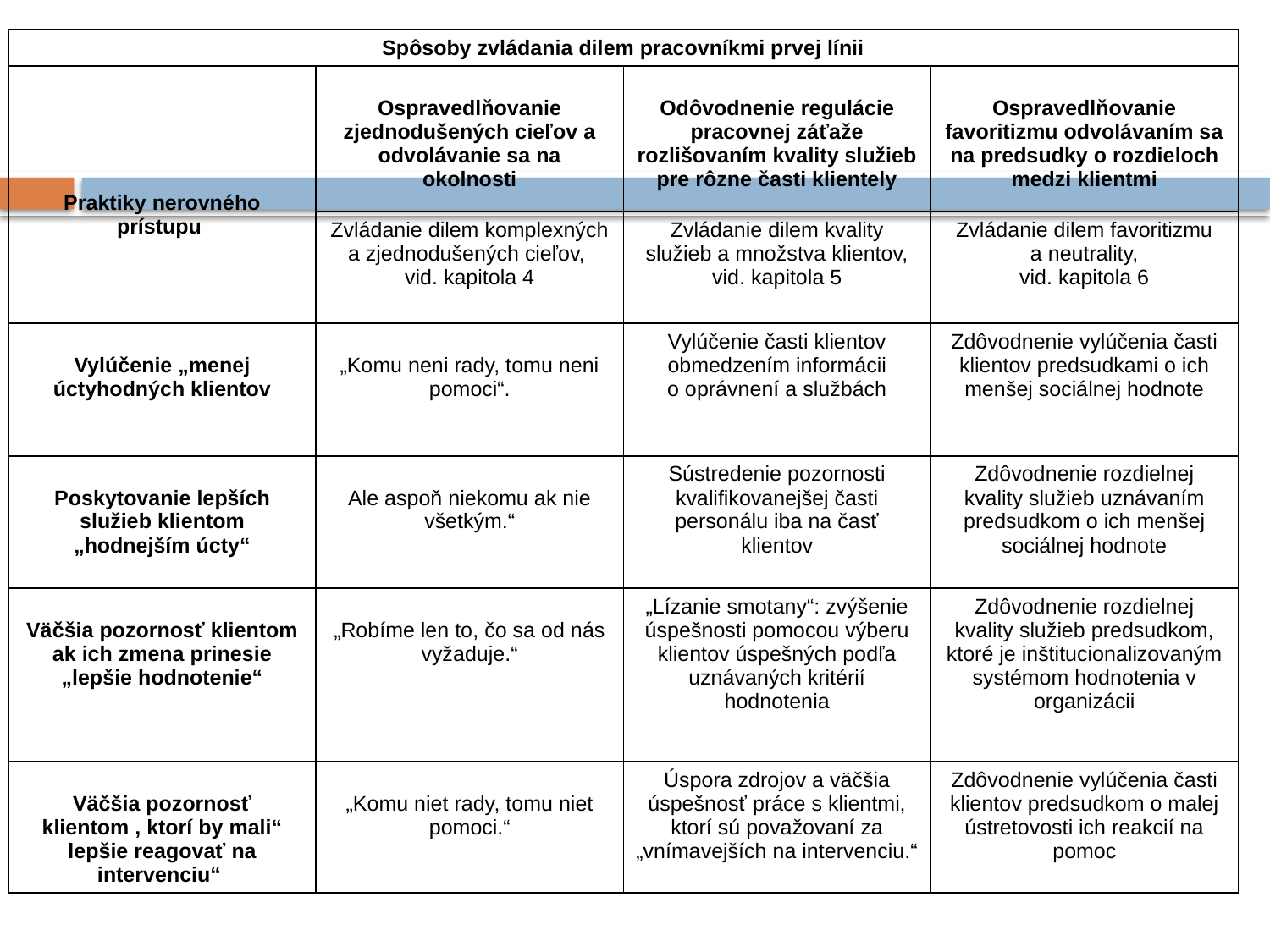

| Spôsoby zvládania dilem pracovníkmi prvej línii |  |  |  |
| --- | --- | --- | --- |
| Praktiky nerovného prístupu | Ospravedlňovanie zjednodušených cieľov a odvolávanie sa na okolnosti | Odôvodnenie regulácie pracovnej záťaže rozlišovaním kvality služieb pre rôzne časti klientely | Ospravedlňovanie favoritizmu odvolávaním sa na predsudky o rozdieloch medzi klientmi |
|  | Zvládanie dilem komplexných a zjednodušených cieľov, vid. kapitola 4 | Zvládanie dilem kvality služieb a množstva klientov, vid. kapitola 5 | Zvládanie dilem favoritizmu a neutrality, vid. kapitola 6 |
| Vylúčenie „menej úctyhodných klientov | „Komu neni rady, tomu neni pomoci“. | Vylúčenie časti klientov obmedzením informácii o oprávnení a službách | Zdôvodnenie vylúčenia časti klientov predsudkami o ich menšej sociálnej hodnote |
| Poskytovanie lepších služieb klientom „hodnejším úcty“ | Ale aspoň niekomu ak nie všetkým.“ | Sústredenie pozornosti kvalifikovanejšej časti personálu iba na časť klientov | Zdôvodnenie rozdielnej kvality služieb uznávaním predsudkom o ich menšej sociálnej hodnote |
| Väčšia pozornosť klientom ak ich zmena prinesie „lepšie hodnotenie“ | „Robíme len to, čo sa od nás vyžaduje.“ | „Lízanie smotany“: zvýšenie úspešnosti pomocou výberu klientov úspešných podľa uznávaných kritérií hodnotenia | Zdôvodnenie rozdielnej kvality služieb predsudkom, ktoré je inštitucionalizovaným systémom hodnotenia v organizácii |
| Väčšia pozornosť klientom , ktorí by mali“ lepšie reagovať na intervenciu“ | „Komu niet rady, tomu niet pomoci.“ | Úspora zdrojov a väčšia úspešnosť práce s klientmi, ktorí sú považovaní za „vnímavejších na intervenciu.“ | Zdôvodnenie vylúčenia časti klientov predsudkom o malej ústretovosti ich reakcií na pomoc |